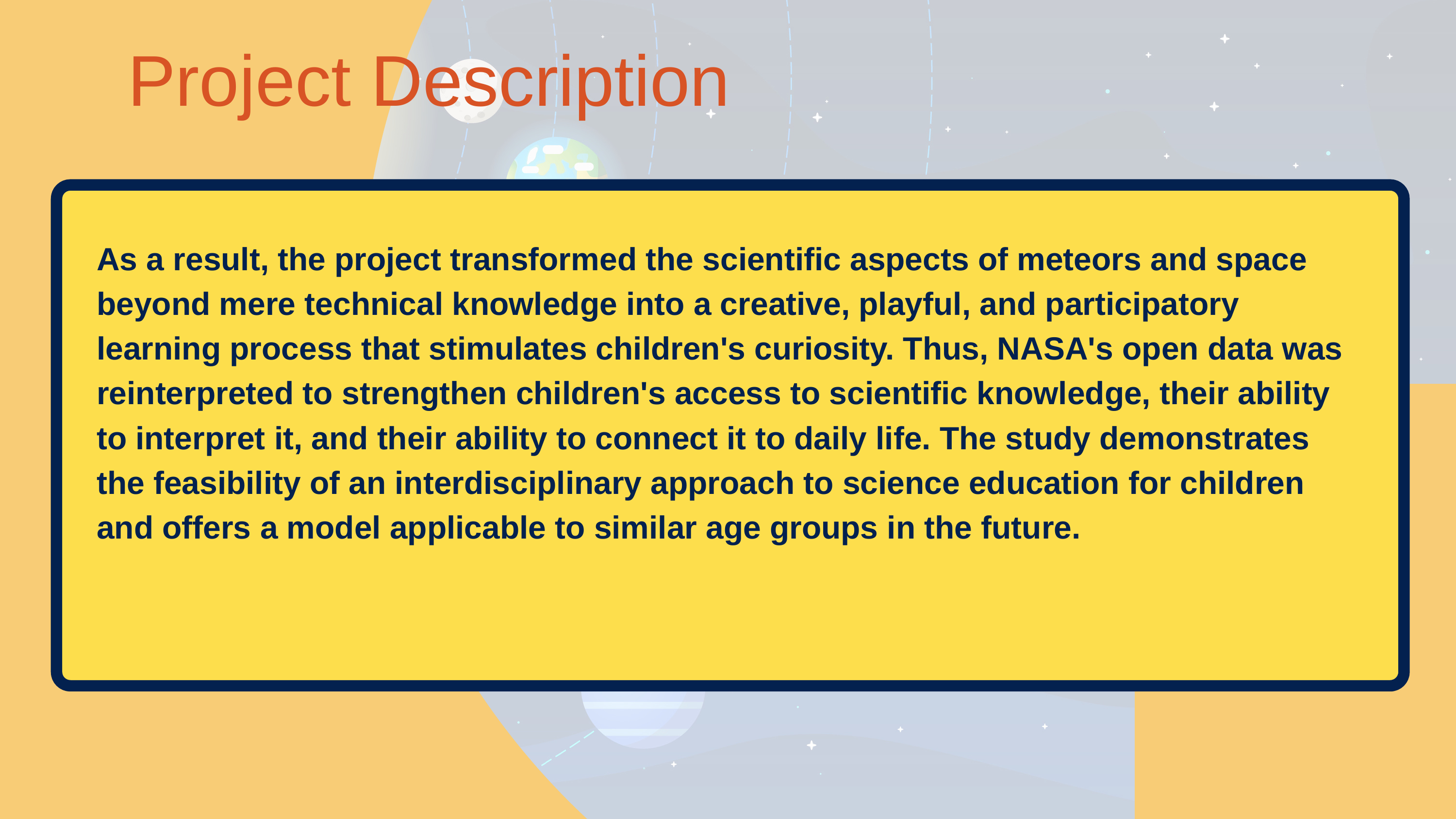

Project Description

As a result, the project transformed the scientific aspects of meteors and space beyond mere technical knowledge into a creative, playful, and participatory learning process that stimulates children's curiosity. Thus, NASA's open data was reinterpreted to strengthen children's access to scientific knowledge, their ability to interpret it, and their ability to connect it to daily life. The study demonstrates the feasibility of an interdisciplinary approach to science education for children and offers a model applicable to similar age groups in the future.